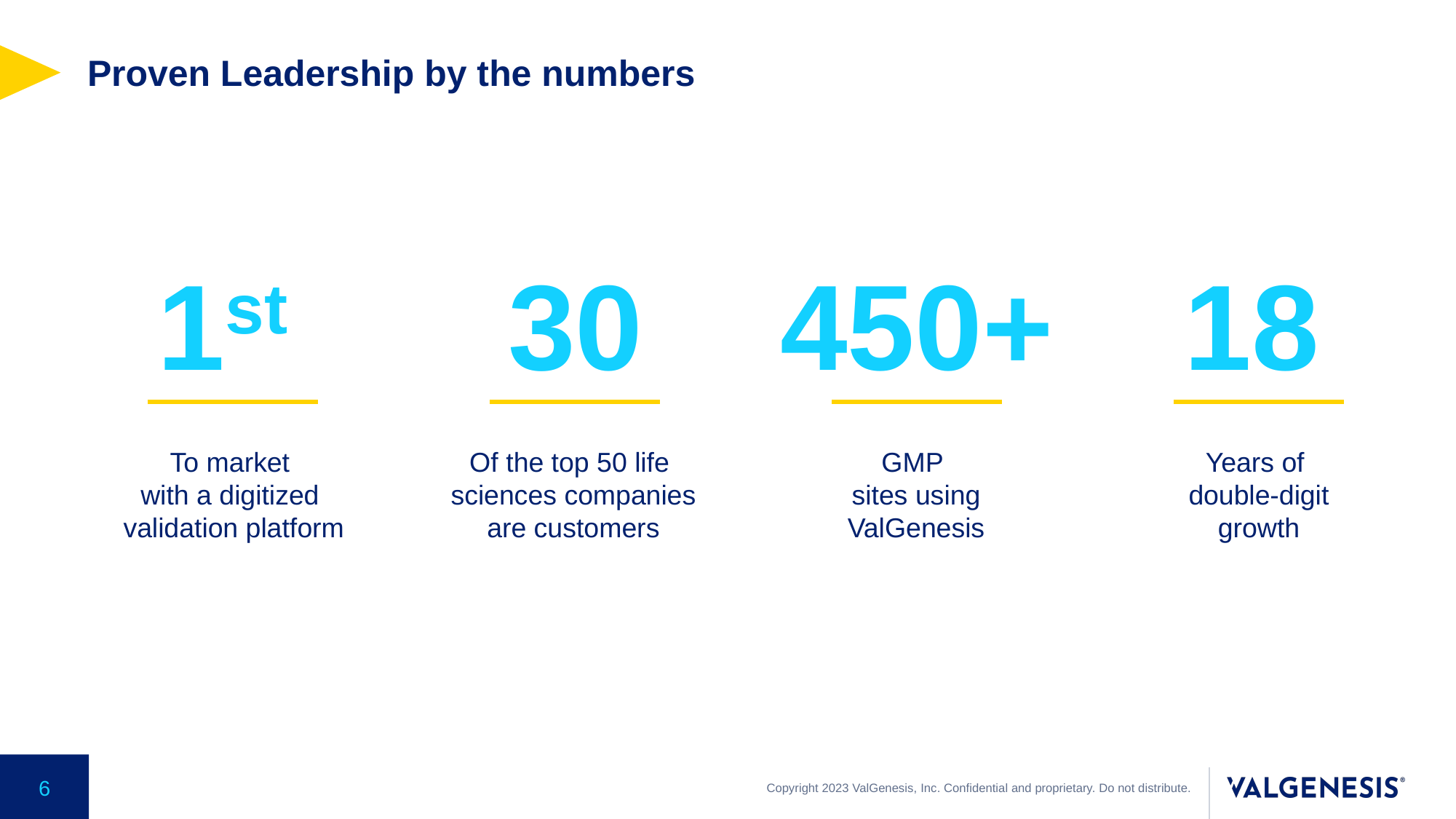

# Proven Leadership by the numbers
450+
18
1st
30
To market
with a digitized
validation platform
Of the top 50 life
sciences companies
are customers
GMP
sites using
ValGenesis
Years of
double-digit
growth